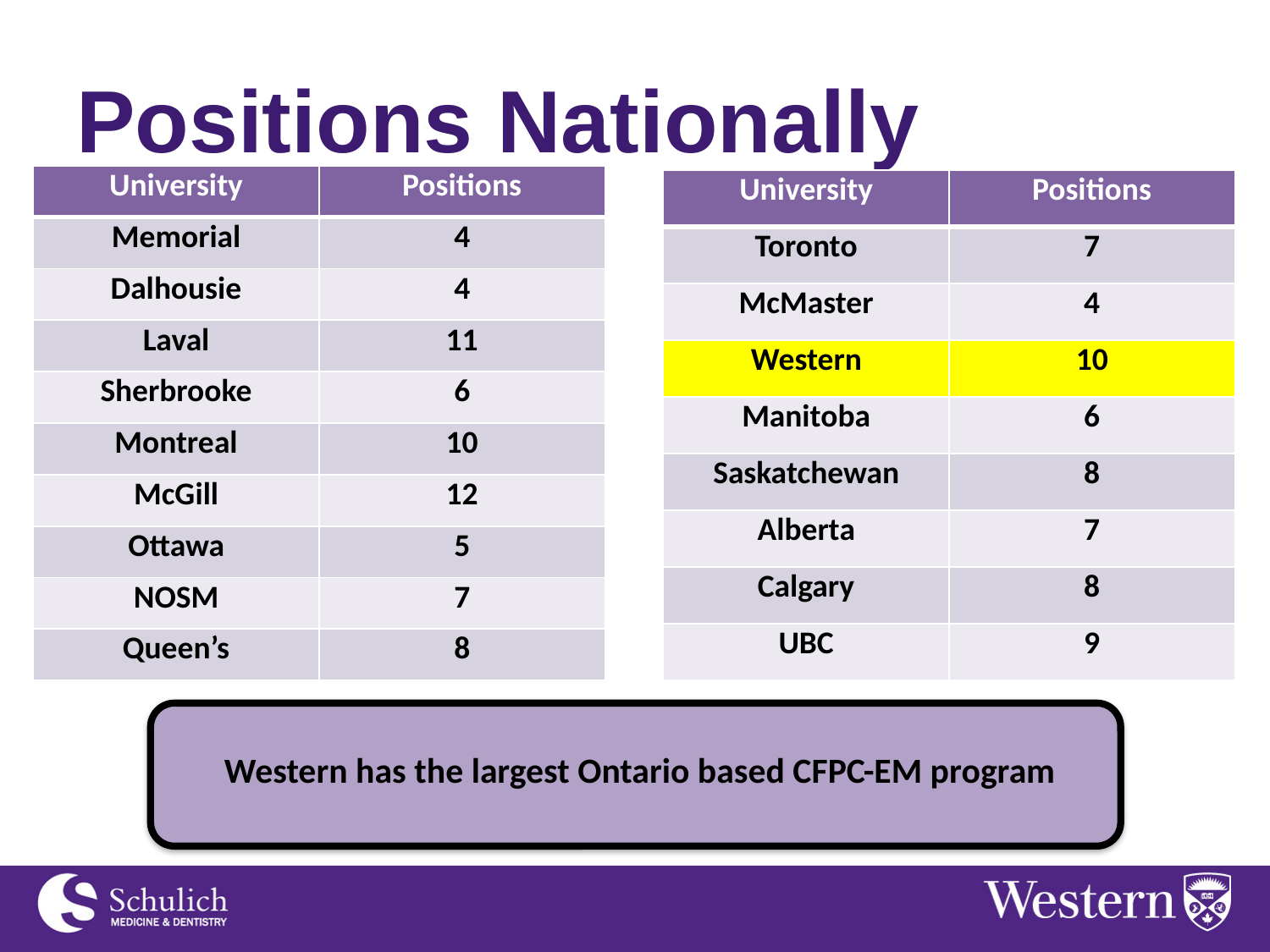

# Positions Nationally
| University | Positions |
| --- | --- |
| Memorial | 4 |
| Dalhousie | 4 |
| Laval | 11 |
| Sherbrooke | 6 |
| Montreal | 10 |
| McGill | 12 |
| Ottawa | 5 |
| NOSM | 7 |
| Queen’s | 8 |
| University | Positions |
| --- | --- |
| Toronto | 7 |
| McMaster | 4 |
| Western | 10 |
| Manitoba | 6 |
| Saskatchewan | 8 |
| Alberta | 7 |
| Calgary | 8 |
| UBC | 9 |

Western has the largest Ontario based CFPC-EM program